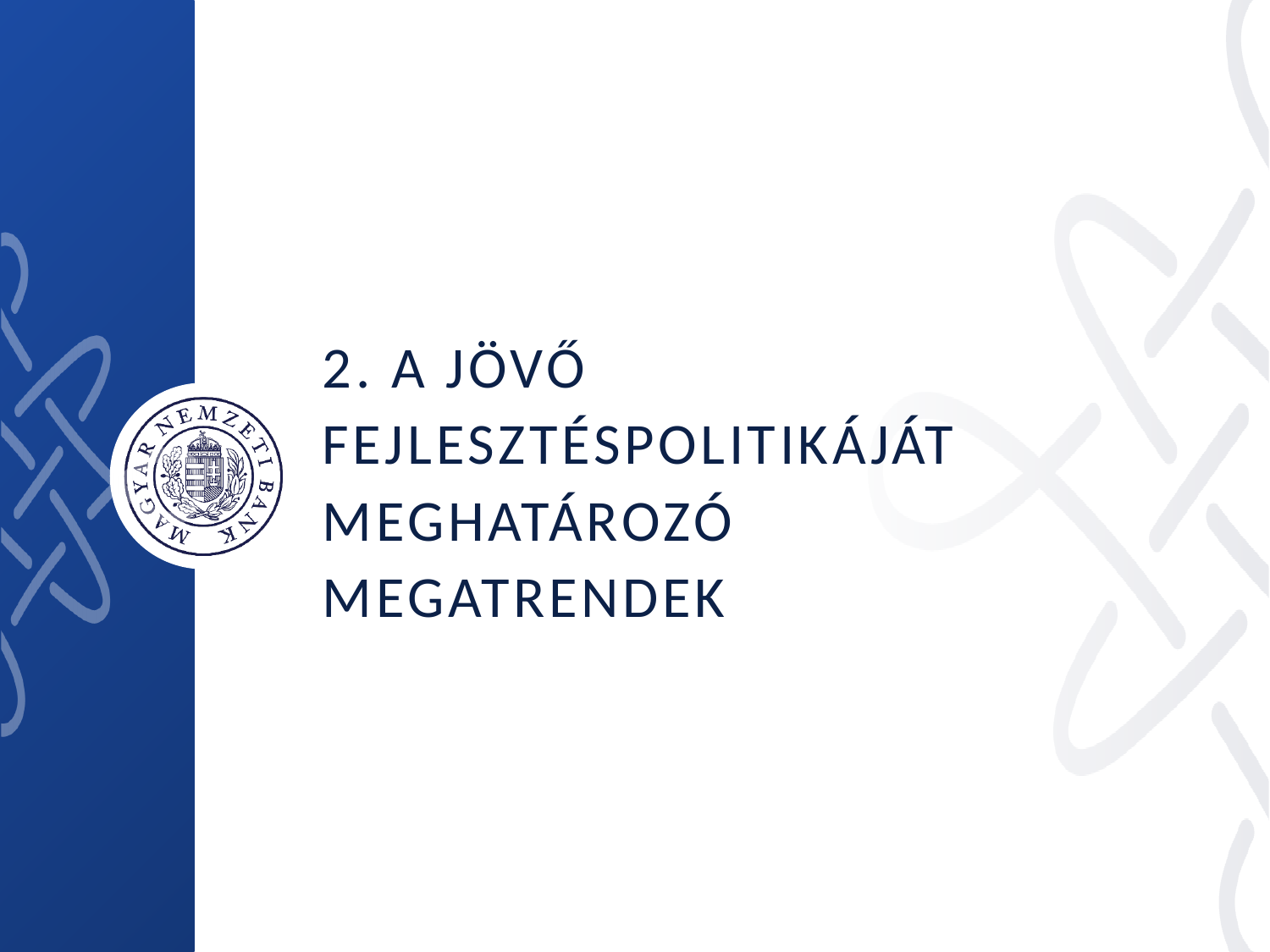

# 2. A jövő fejlesztéspolitikáját meghatározó megatrendek